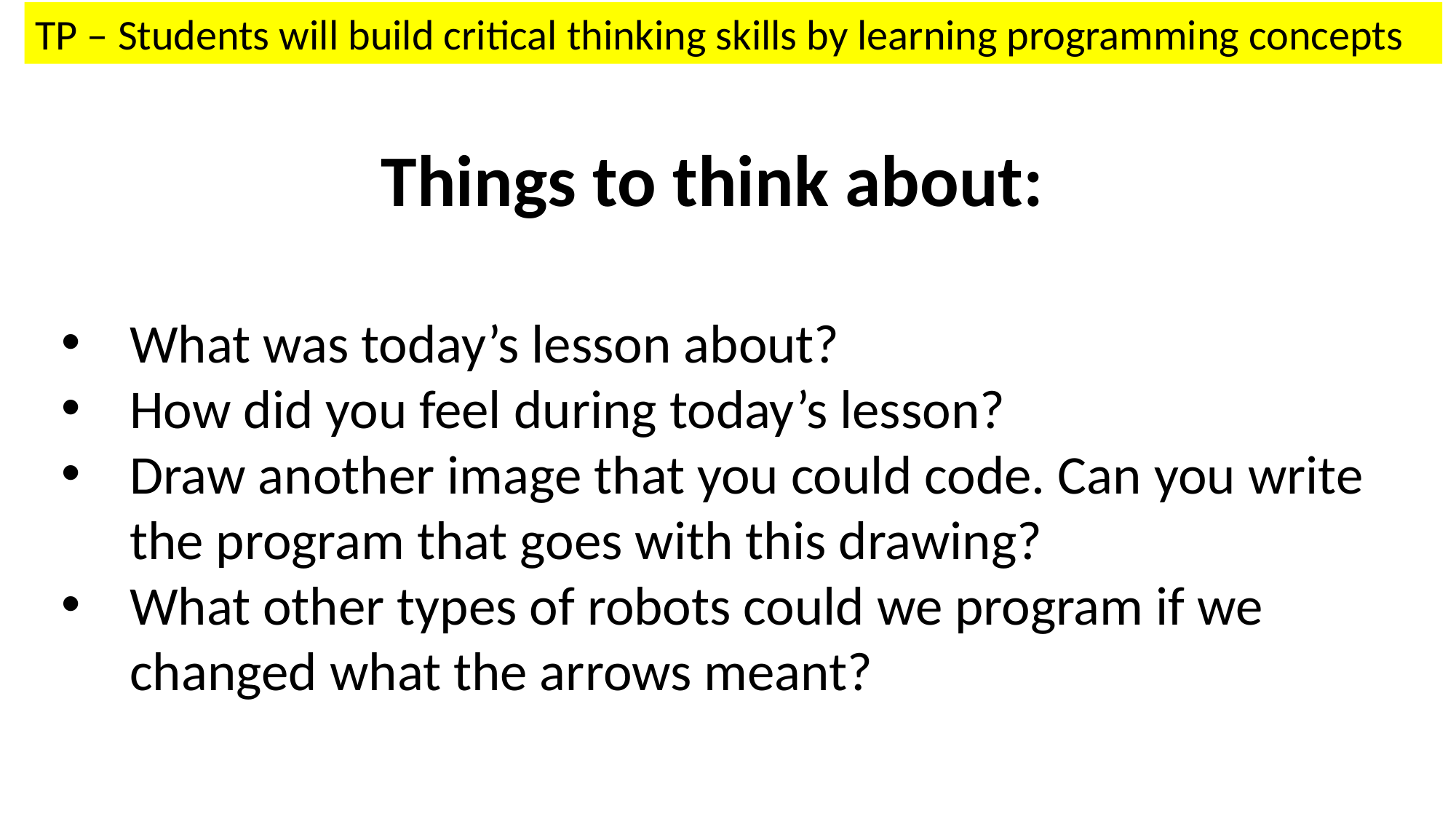

TP – Students will build critical thinking skills by learning programming concepts
Things to think about:

What was today’s lesson about?
How did you feel during today’s lesson?
Draw another image that you could code. Can you write the program that goes with this drawing?
What other types of robots could we program if we changed what the arrows meant?